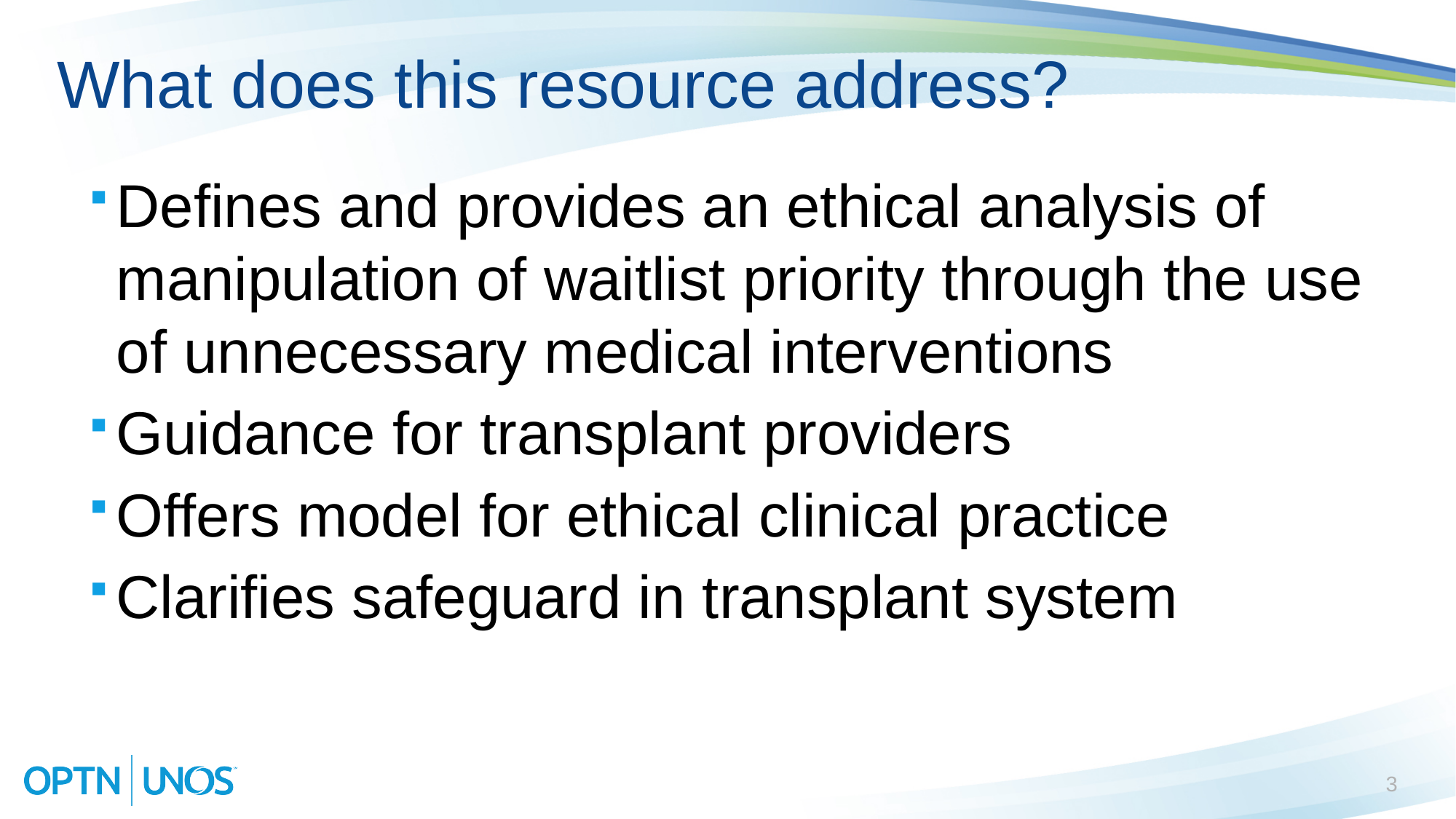

# What does this resource address?
Defines and provides an ethical analysis of manipulation of waitlist priority through the use of unnecessary medical interventions
Guidance for transplant providers
Offers model for ethical clinical practice
Clarifies safeguard in transplant system
3